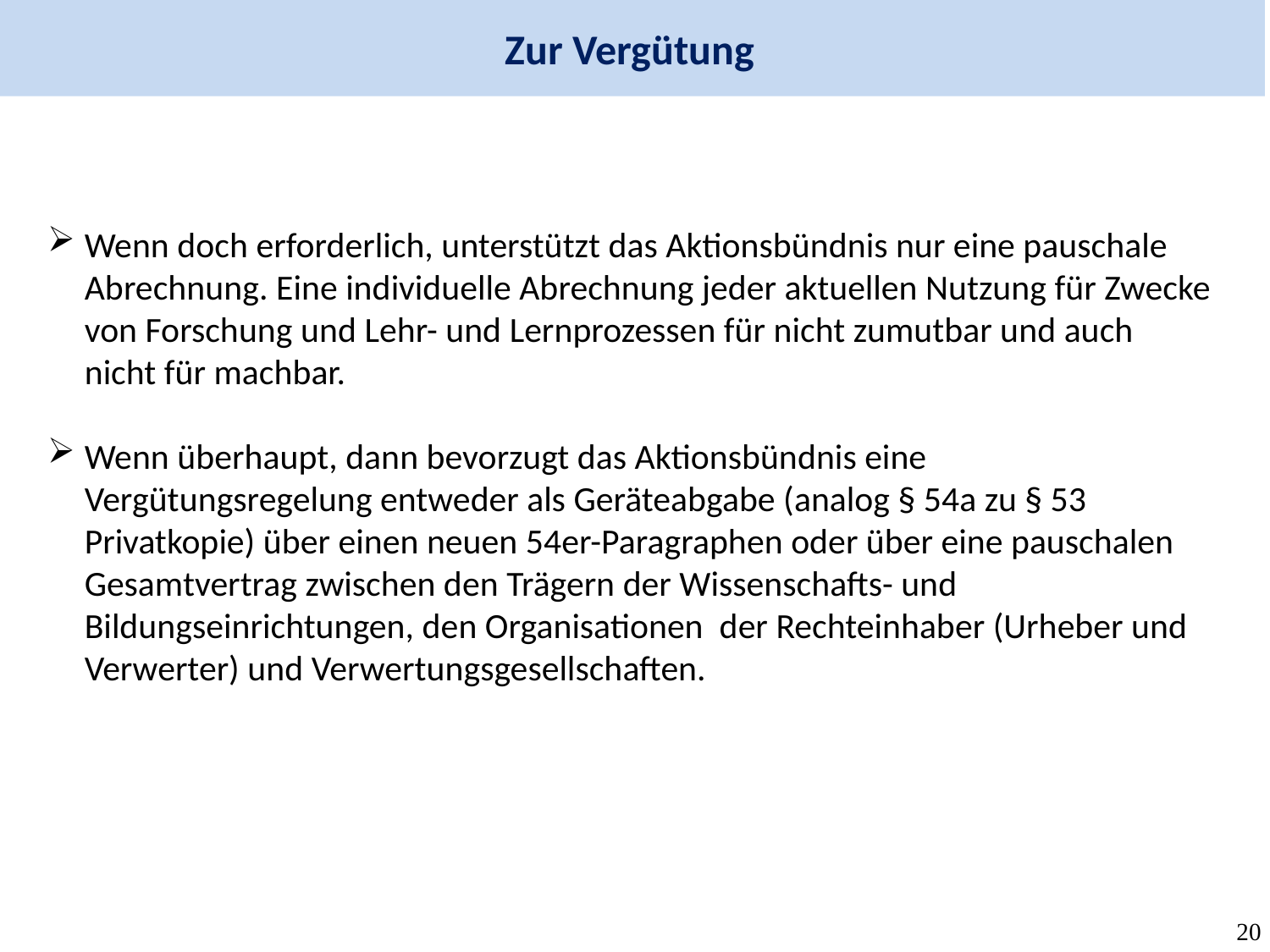

Zur Vergütung

Wenn doch erforderlich, unterstützt das Aktionsbündnis nur eine pauschale Abrechnung. Eine individuelle Abrechnung jeder aktuellen Nutzung für Zwecke von Forschung und Lehr- und Lernprozessen für nicht zumutbar und auch nicht für machbar.

Wenn überhaupt, dann bevorzugt das Aktionsbündnis eine Vergütungsregelung entweder als Geräteabgabe (analog § 54a zu § 53 Privatkopie) über einen neuen 54er-Paragraphen oder über eine pauschalen Gesamtvertrag zwischen den Trägern der Wissenschafts- und Bildungseinrichtungen, den Organisationen  der Rechteinhaber (Urheber und Verwerter) und Verwertungsgesellschaften.